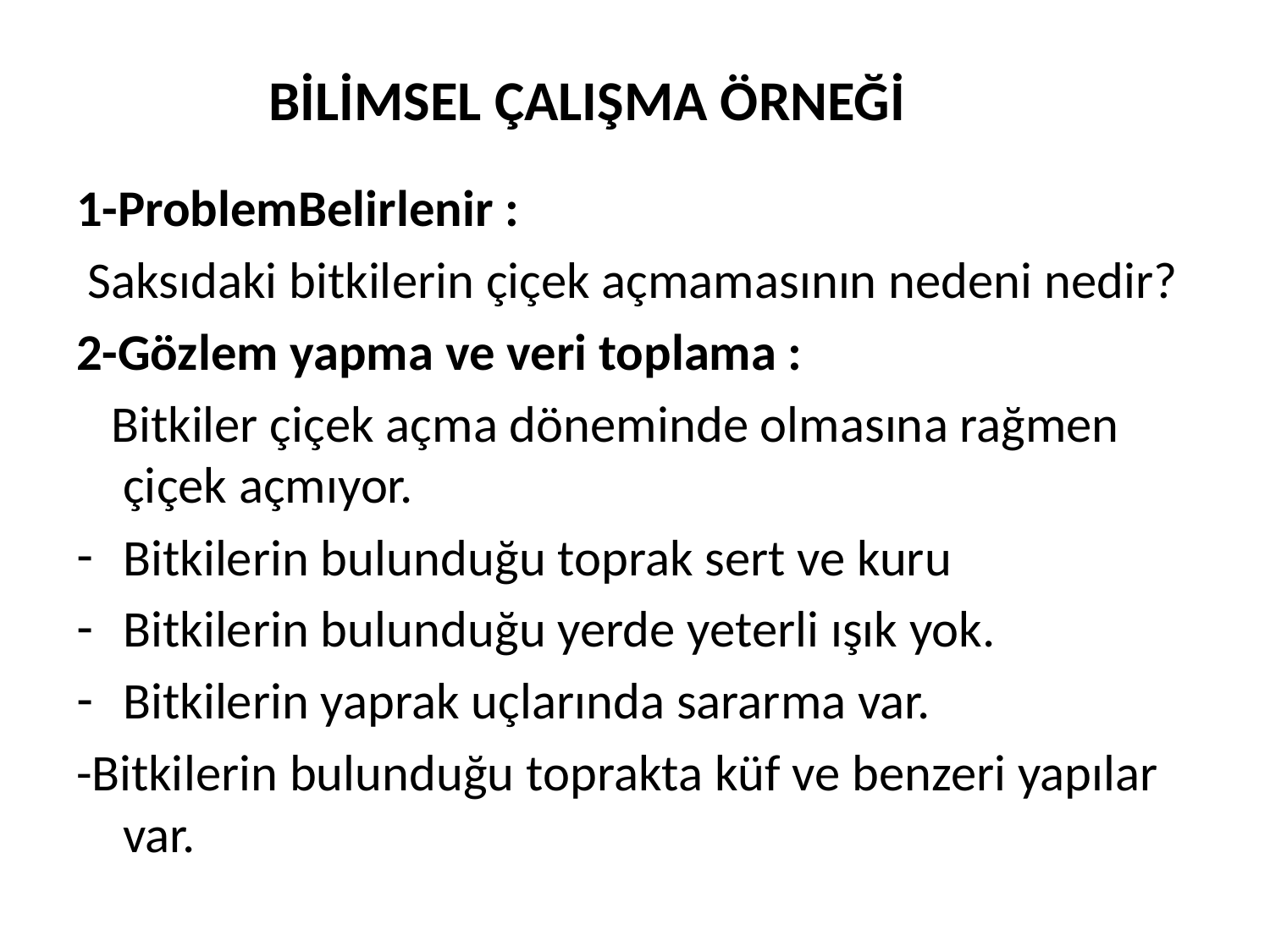

# BİLİMSEL ÇALIŞMA ÖRNEĞİ
1-ProblemBelirlenir :
 Saksıdaki bitkilerin çiçek açmamasının nedeni nedir?
2-Gözlem yapma ve veri toplama :
   Bitkiler çiçek açma döneminde olmasına rağmen çiçek açmıyor.
Bitkilerin bulunduğu toprak sert ve kuru
Bitkilerin bulunduğu yerde yeterli ışık yok.
Bitkilerin yaprak uçlarında sararma var.
-Bitkilerin bulunduğu toprakta küf ve benzeri yapılar var.